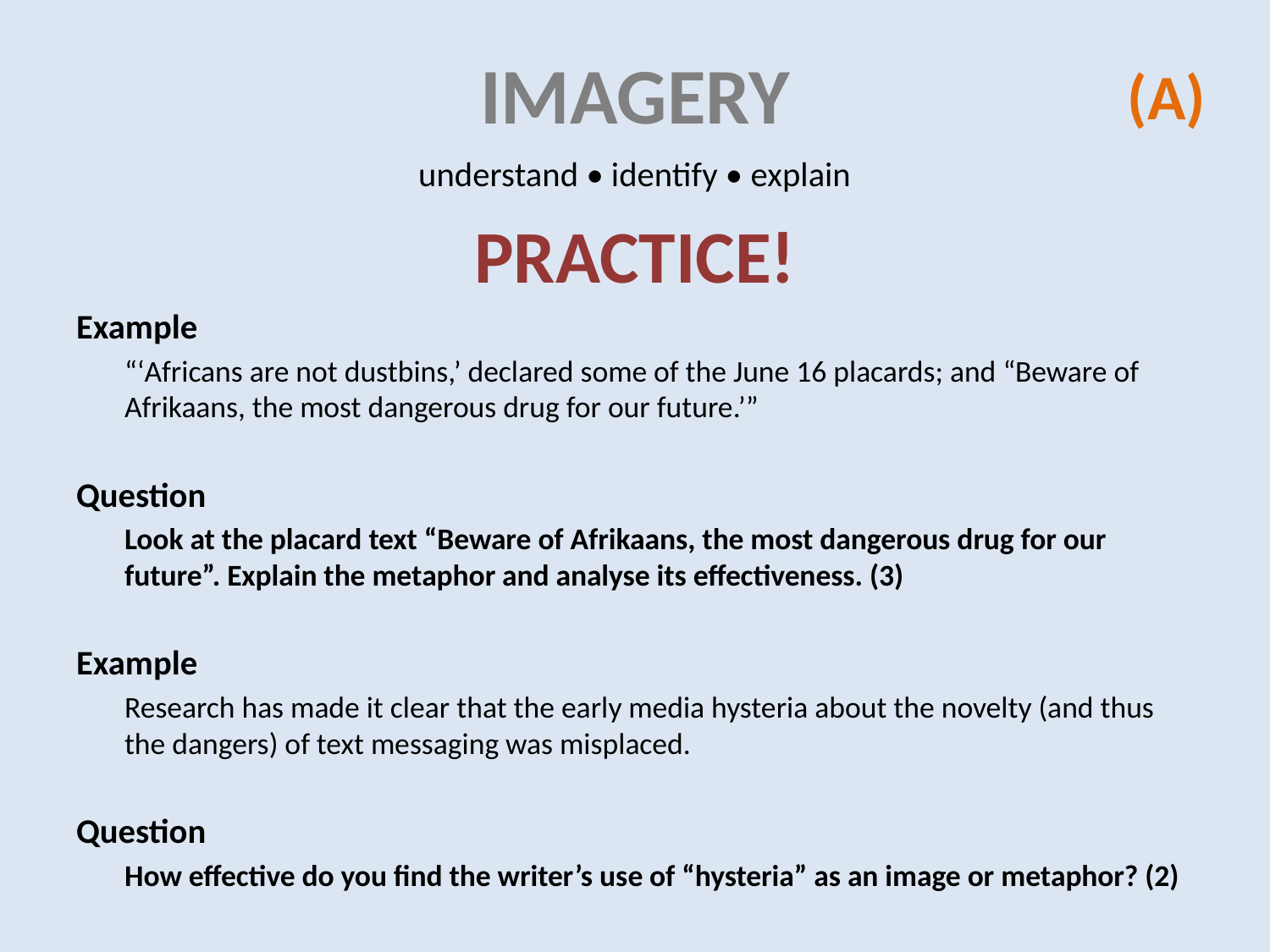

# imagery
(A)
understand • identify • explain
PRACTICE!
Example
“‘Africans are not dustbins,’ declared some of the June 16 placards; and “Beware of Afrikaans, the most dangerous drug for our future.’”

Question
Look at the placard text “Beware of Afrikaans, the most dangerous drug for our future”. Explain the metaphor and analyse its effectiveness. (3)

Example
Research has made it clear that the early media hysteria about the novelty (and thus the dangers) of text messaging was misplaced.

Question
How effective do you find the writer’s use of “hysteria” as an image or metaphor? (2)